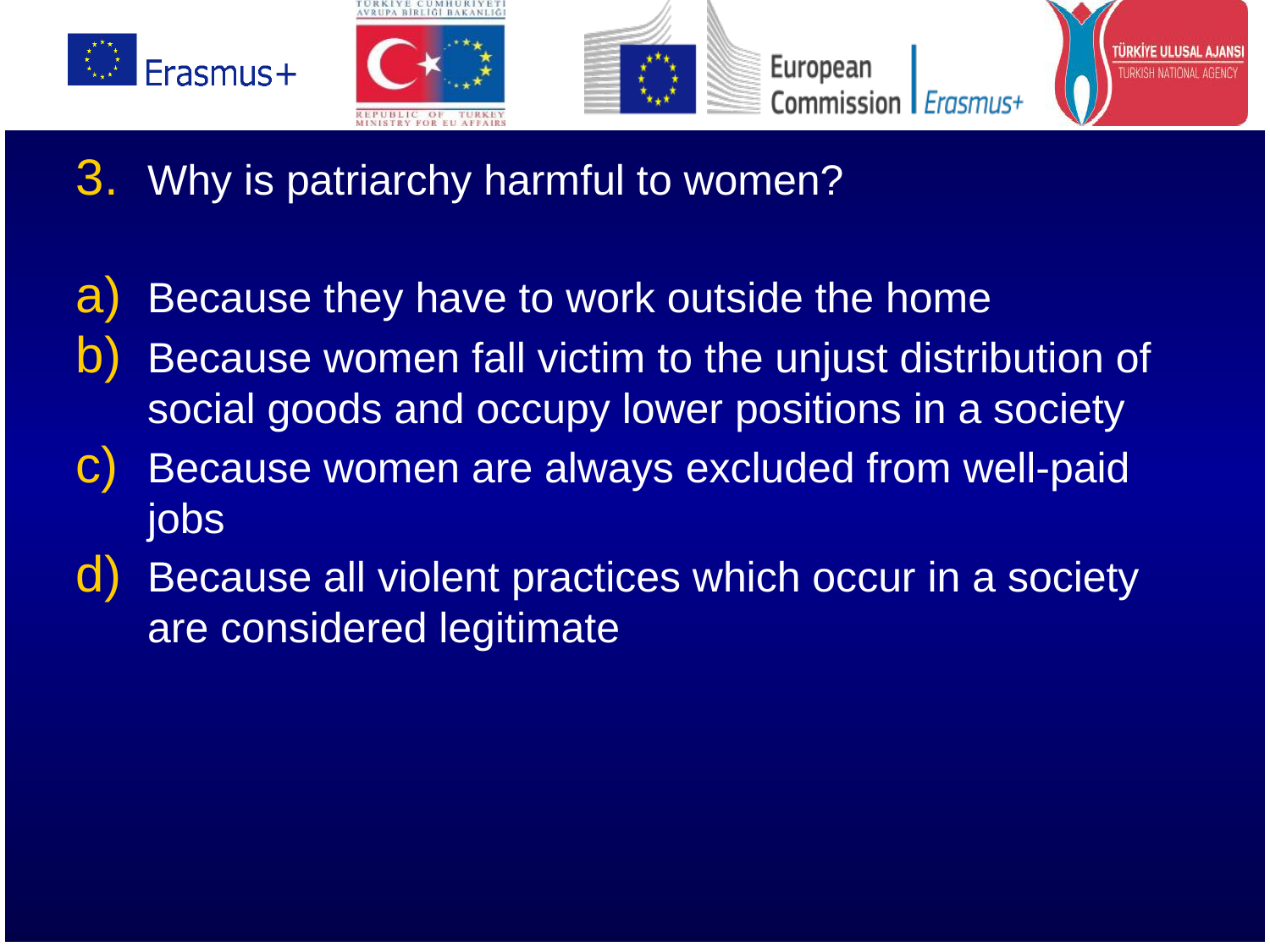

Why is patriarchy harmful to women?

Because they have to work outside the home
Because women fall victim to the unjust distribution of social goods and occupy lower positions in a society
Because women are always excluded from well-paid jobs
Because all violent practices which occur in a society are considered legitimate